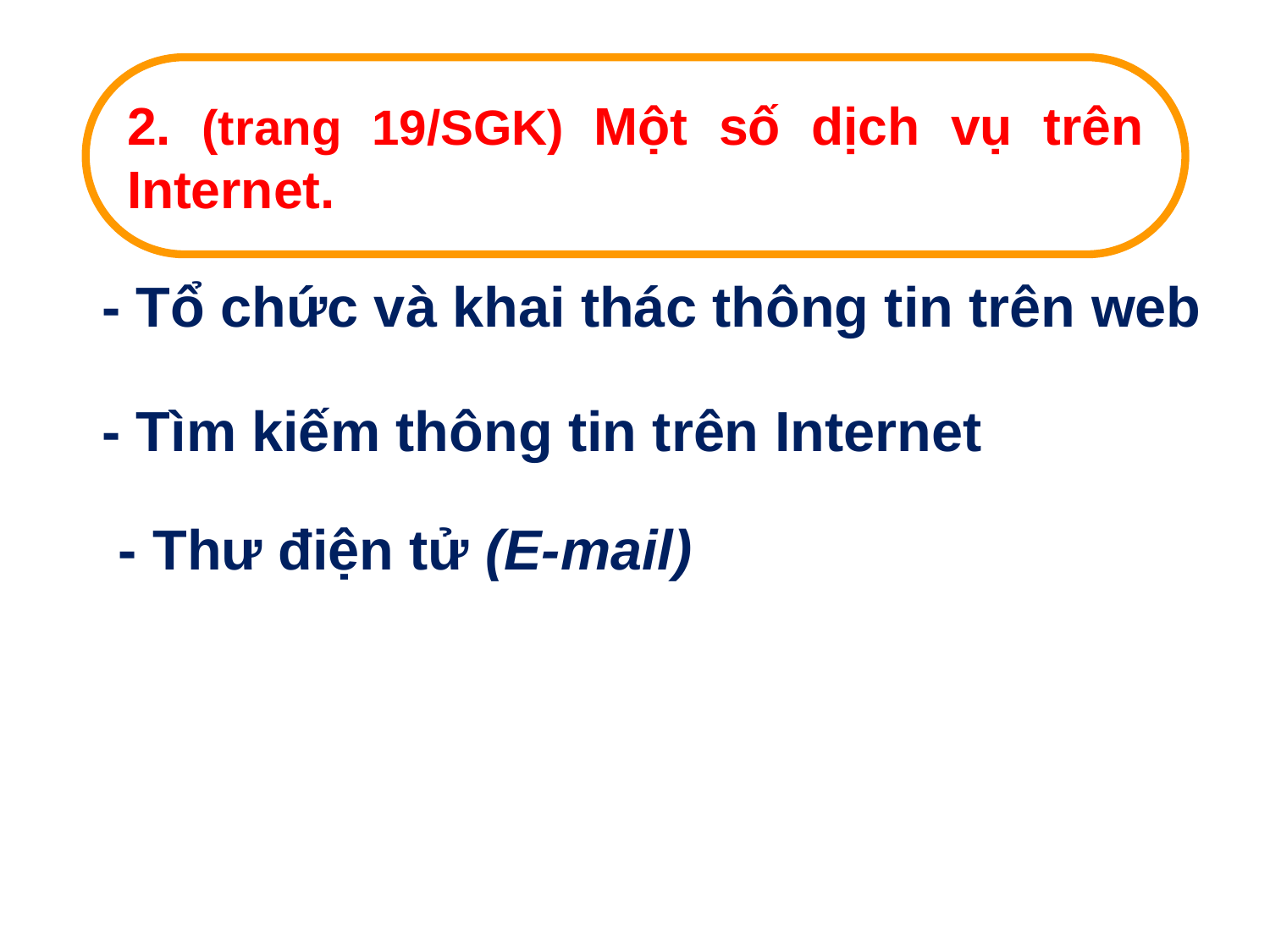

2. (trang 19/SGK) Một số dịch vụ trên Internet.
- Tổ chức và khai thác thông tin trên web
- Tìm kiếm thông tin trên Internet
- Thư điện tử (E-mail)